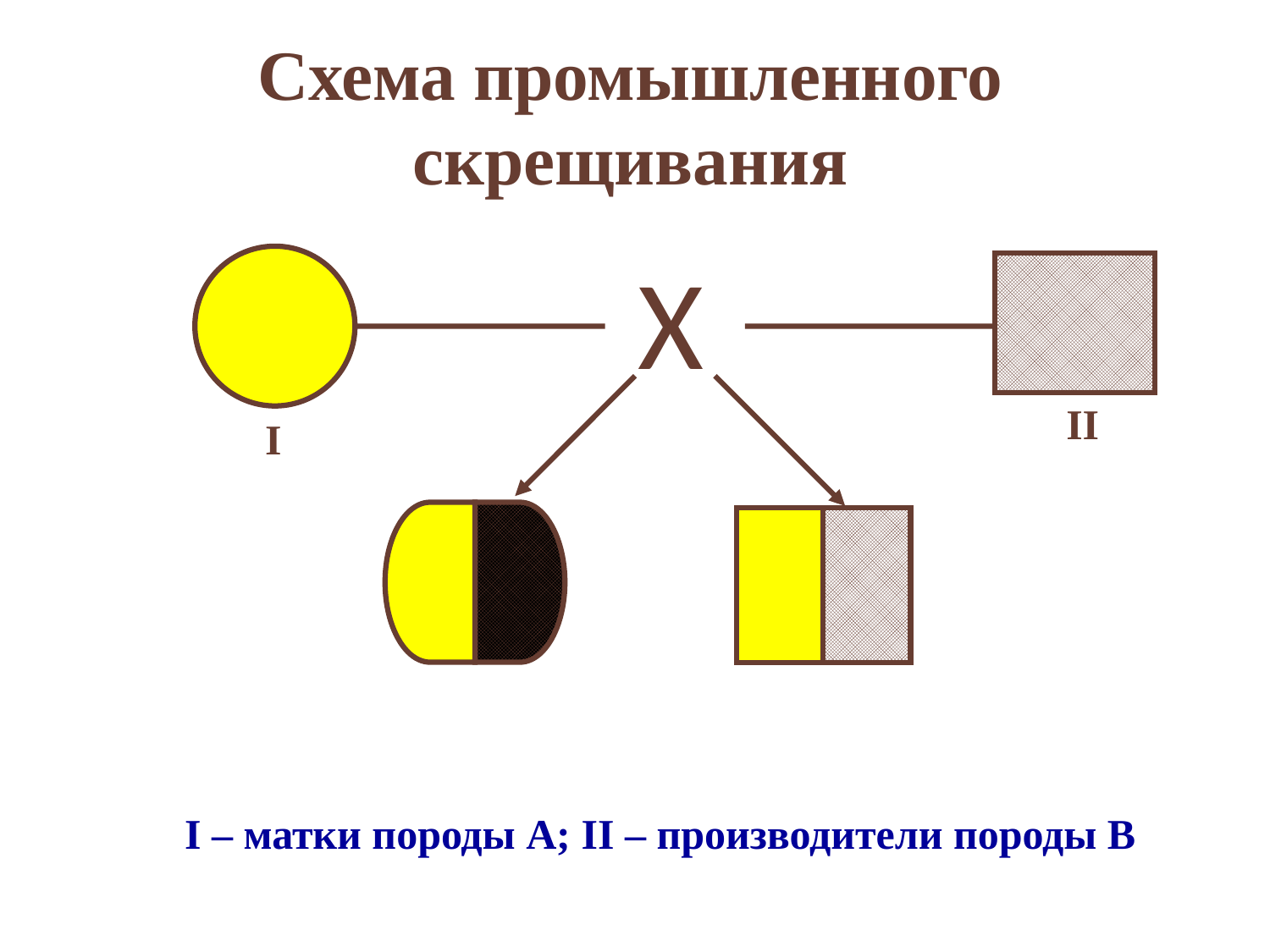

Схема промышленного скрещивания
Х

II
I

I – матки породы А; II – производители породы В